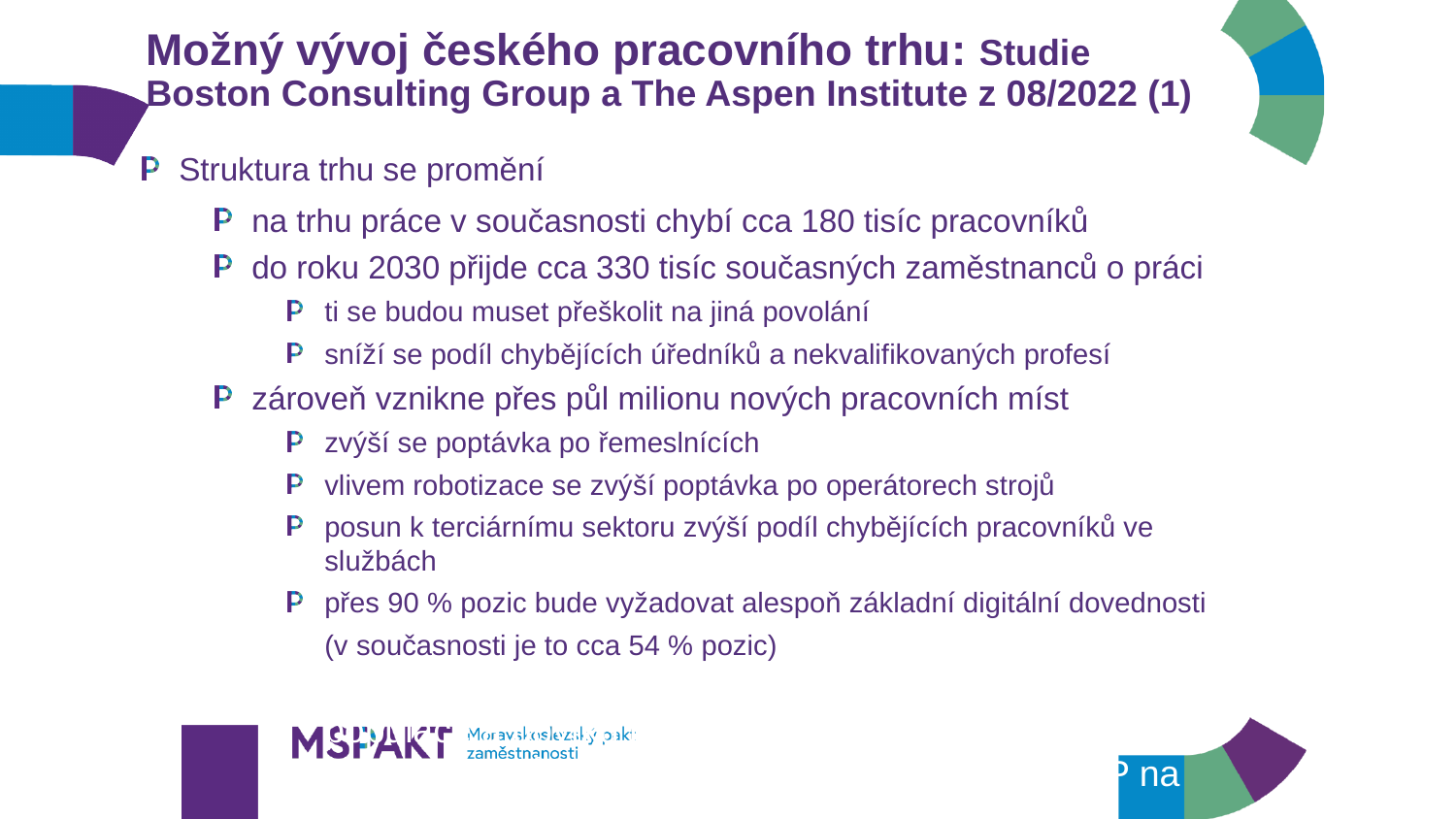

# Možný vývoj českého pracovního trhu: Studie Boston Consulting Group a The Aspen Institute z 08/2022 (1)
Struktura trhu se promění
na trhu práce v současnosti chybí cca 180 tisíc pracovníků
do roku 2030 přijde cca 330 tisíc současných zaměstnanců o práci
ti se budou muset přeškolit na jiná povolání
sníží se podíl chybějících úředníků a nekvalifikovaných profesí
zároveň vznikne přes půl milionu nových pracovních míst
zvýší se poptávka po řemeslnících
vlivem robotizace se zvýší poptávka po operátorech strojů
posun k terciárnímu sektoru zvýší podíl chybějících pracovníků ve službách
přes 90 % pozic bude vyžadovat alespoň základní digitální dovednosti (v současnosti je to cca 54 % pozic)zaměstnanost věkových skupin zůstala stejná jako dnes, pak vlivem stárnutí populace a úbytku pracovní síly ve vyšších věkových skupinách může být v ČR do roku 2050 nižší HDP na obyvatele až o 16 % než v případě základního trendového vývoje.

Výrazné dopady na trh práce, zdravotnictví, sociální služby a průběžný důchodový systém